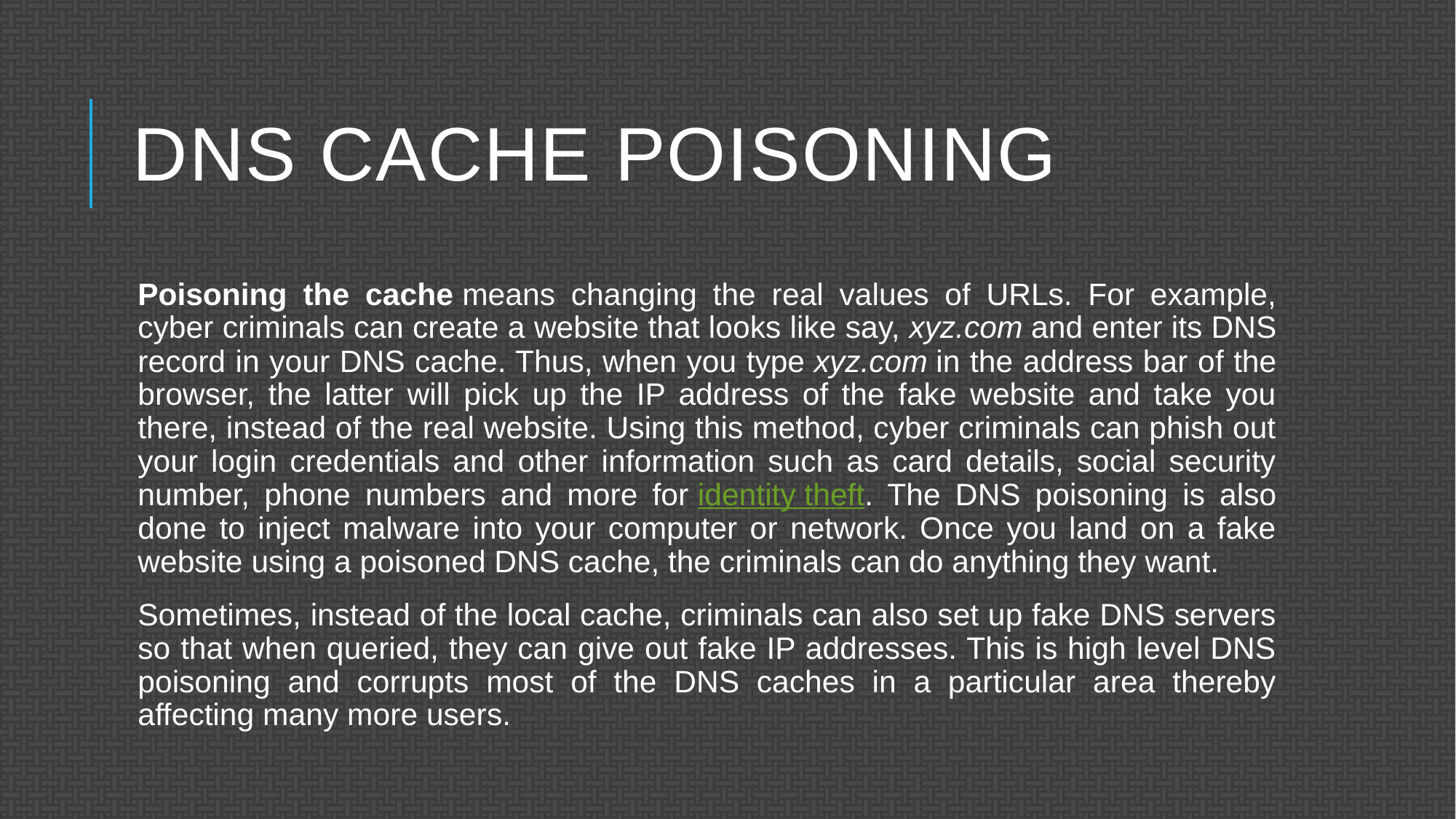

# DNS Cache Poisoning
Poisoning the cache means changing the real values of URLs. For example, cyber criminals can create a website that looks like say, xyz.com and enter its DNS record in your DNS cache. Thus, when you type xyz.com in the address bar of the browser, the latter will pick up the IP address of the fake website and take you there, instead of the real website. Using this method, cyber criminals can phish out your login credentials and other information such as card details, social security number, phone numbers and more for identity theft. The DNS poisoning is also done to inject malware into your computer or network. Once you land on a fake website using a poisoned DNS cache, the criminals can do anything they want.
Sometimes, instead of the local cache, criminals can also set up fake DNS servers so that when queried, they can give out fake IP addresses. This is high level DNS poisoning and corrupts most of the DNS caches in a particular area thereby affecting many more users.